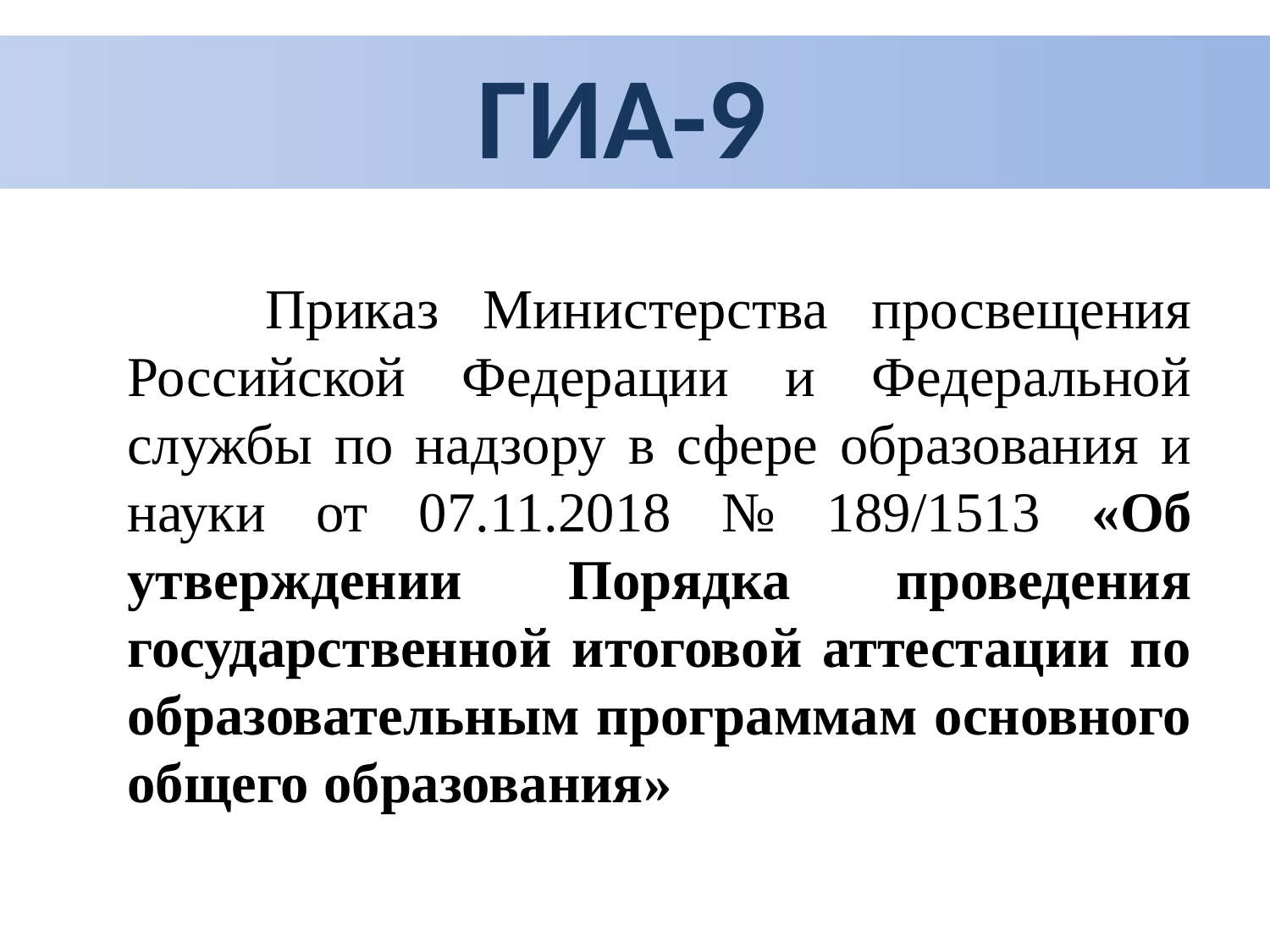

ГИА-9
Приказ Министерства просвещения Российской Федерации и Федеральной службы по надзору в сфере образования и науки от 07.11.2018 № 189/1513 «Об утверждении Порядка проведения государственной итоговой аттестации по образовательным программам основного общего образования»